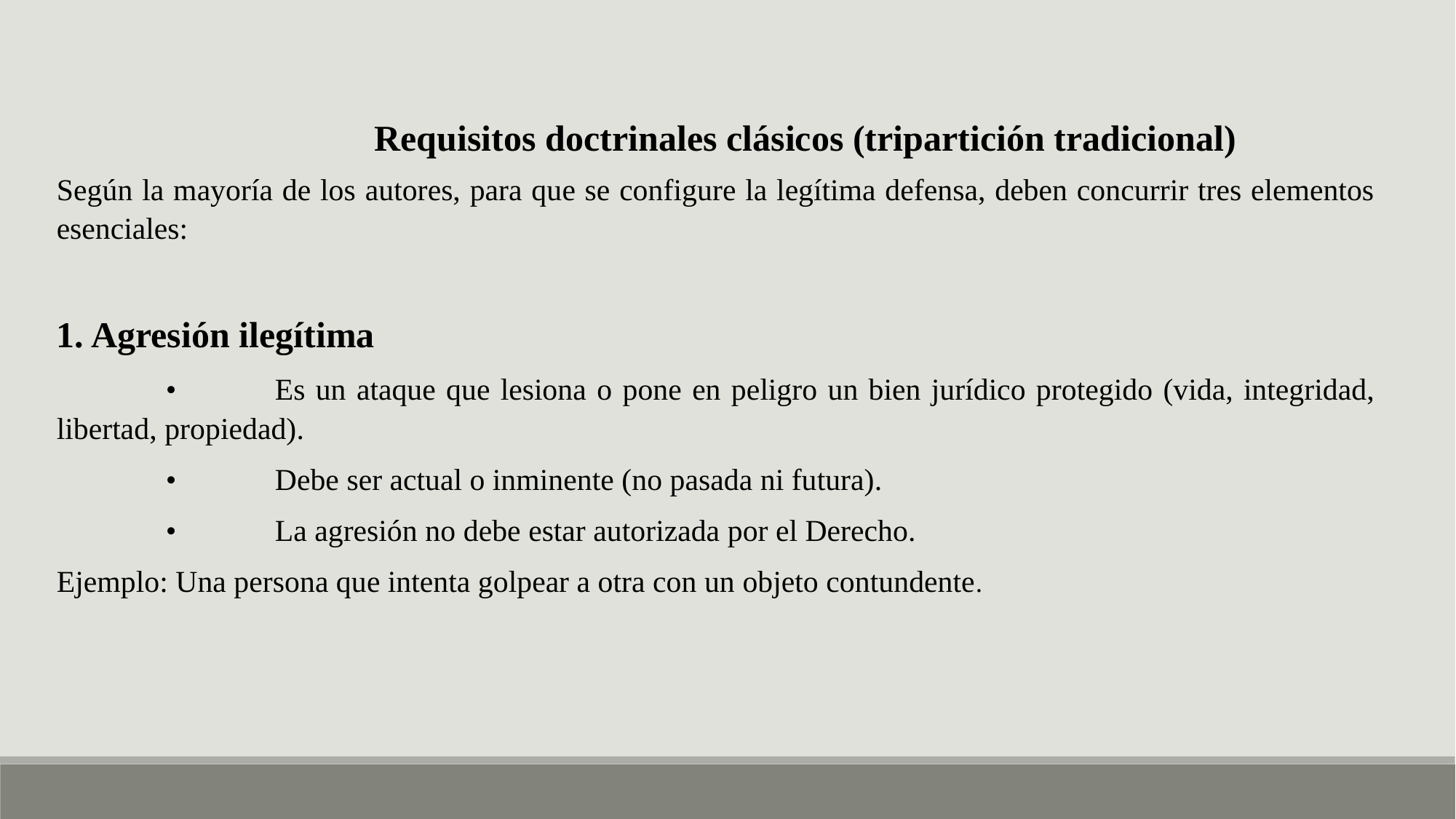

Requisitos doctrinales clásicos (tripartición tradicional)
Según la mayoría de los autores, para que se configure la legítima defensa, deben concurrir tres elementos esenciales:

1. Agresión ilegítima
	•	Es un ataque que lesiona o pone en peligro un bien jurídico protegido (vida, integridad, libertad, propiedad).
	•	Debe ser actual o inminente (no pasada ni futura).
	•	La agresión no debe estar autorizada por el Derecho.
Ejemplo: Una persona que intenta golpear a otra con un objeto contundente.